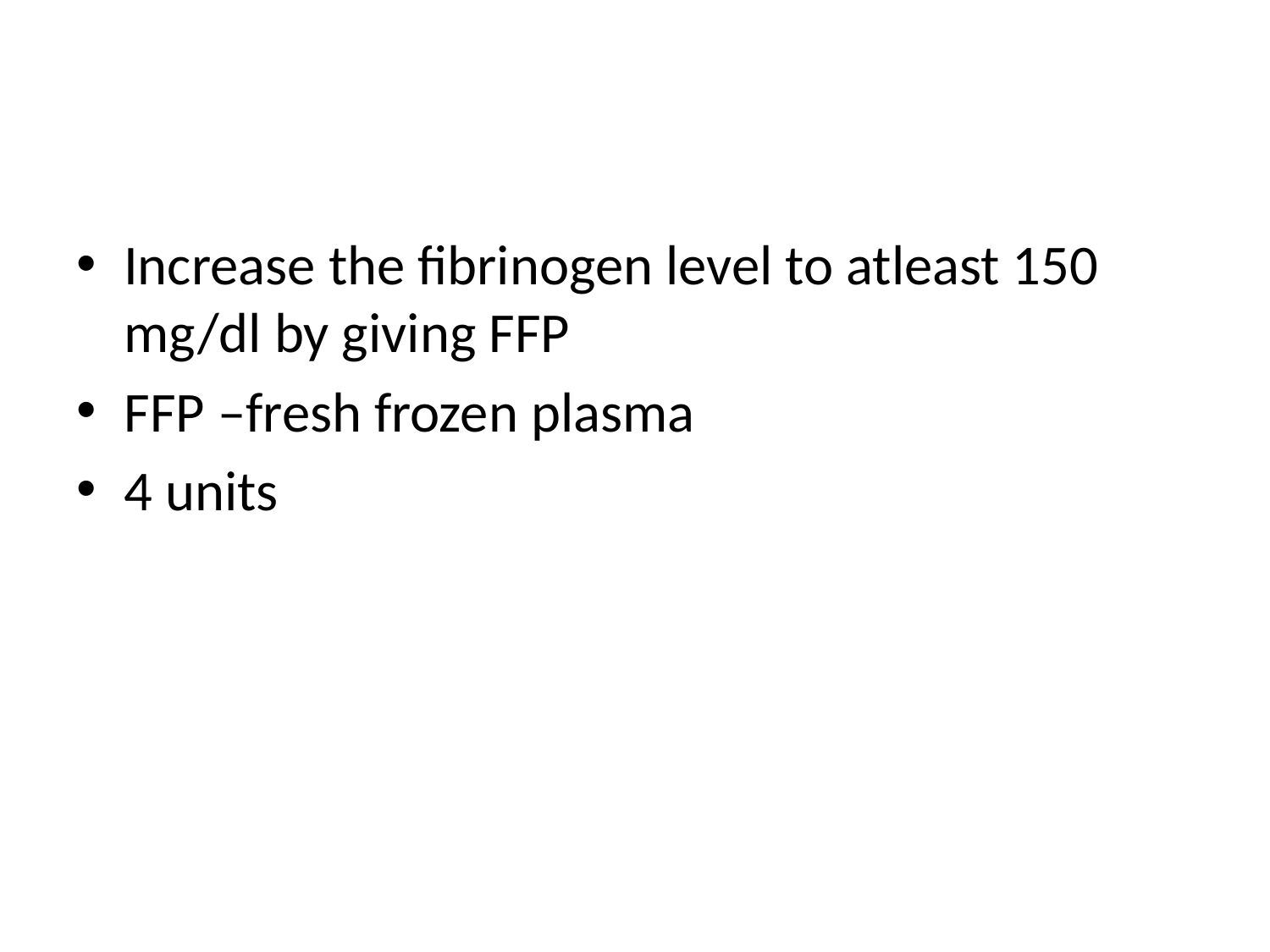

#
Increase the fibrinogen level to atleast 150 mg/dl by giving FFP
FFP –fresh frozen plasma
4 units